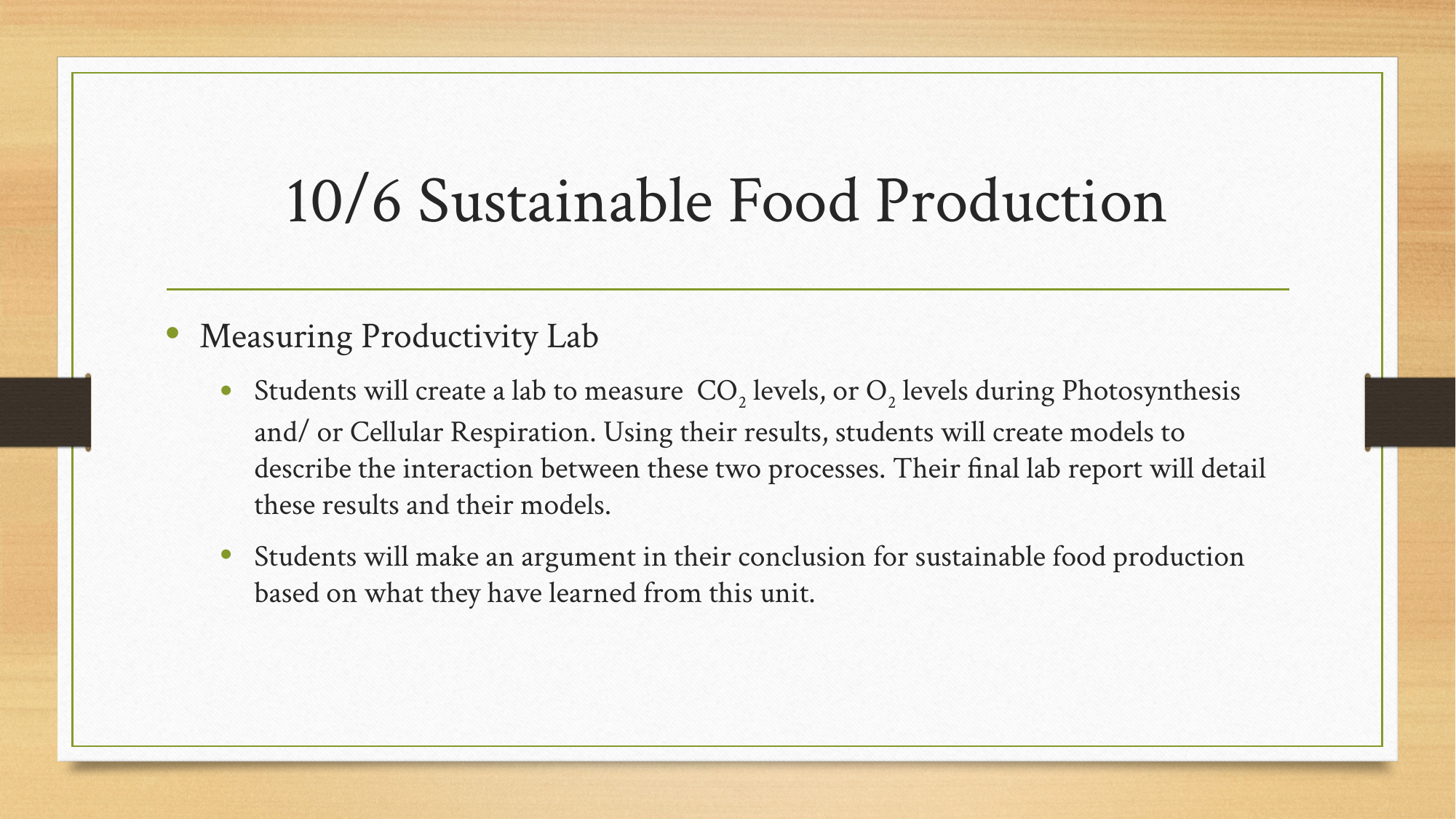

# 10/6 Sustainable Food Production
Measuring Productivity Lab
Students will create a lab to measure  CO2 levels, or O2 levels during Photosynthesis and/ or Cellular Respiration. Using their results, students will create models to describe the interaction between these two processes. Their final lab report will detail these results and their models.
Students will make an argument in their conclusion for sustainable food production based on what they have learned from this unit.